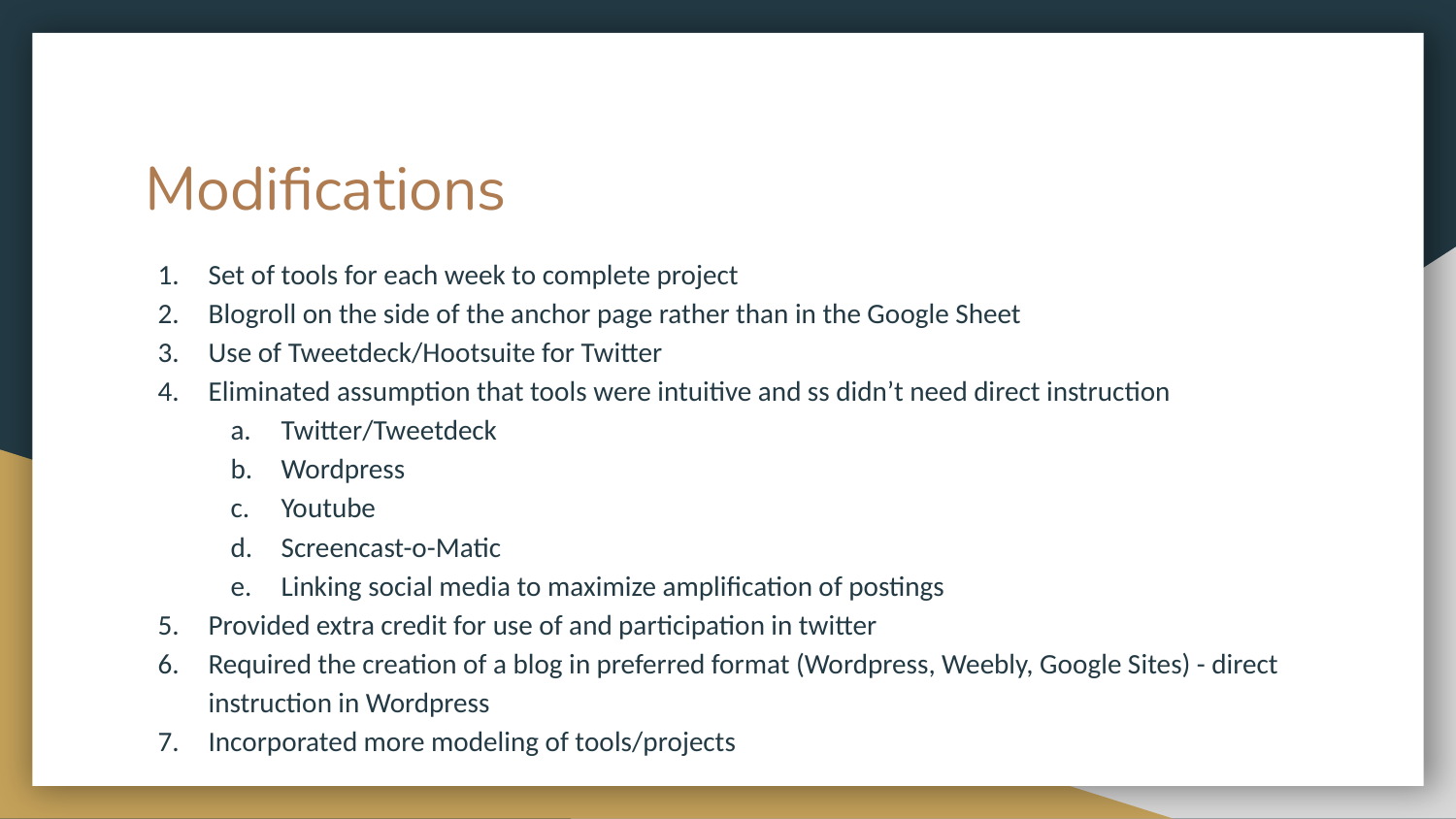

# Modifications
Set of tools for each week to complete project
Blogroll on the side of the anchor page rather than in the Google Sheet
Use of Tweetdeck/Hootsuite for Twitter
Eliminated assumption that tools were intuitive and ss didn’t need direct instruction
Twitter/Tweetdeck
Wordpress
Youtube
Screencast-o-Matic
Linking social media to maximize amplification of postings
Provided extra credit for use of and participation in twitter
Required the creation of a blog in preferred format (Wordpress, Weebly, Google Sites) - direct instruction in Wordpress
Incorporated more modeling of tools/projects